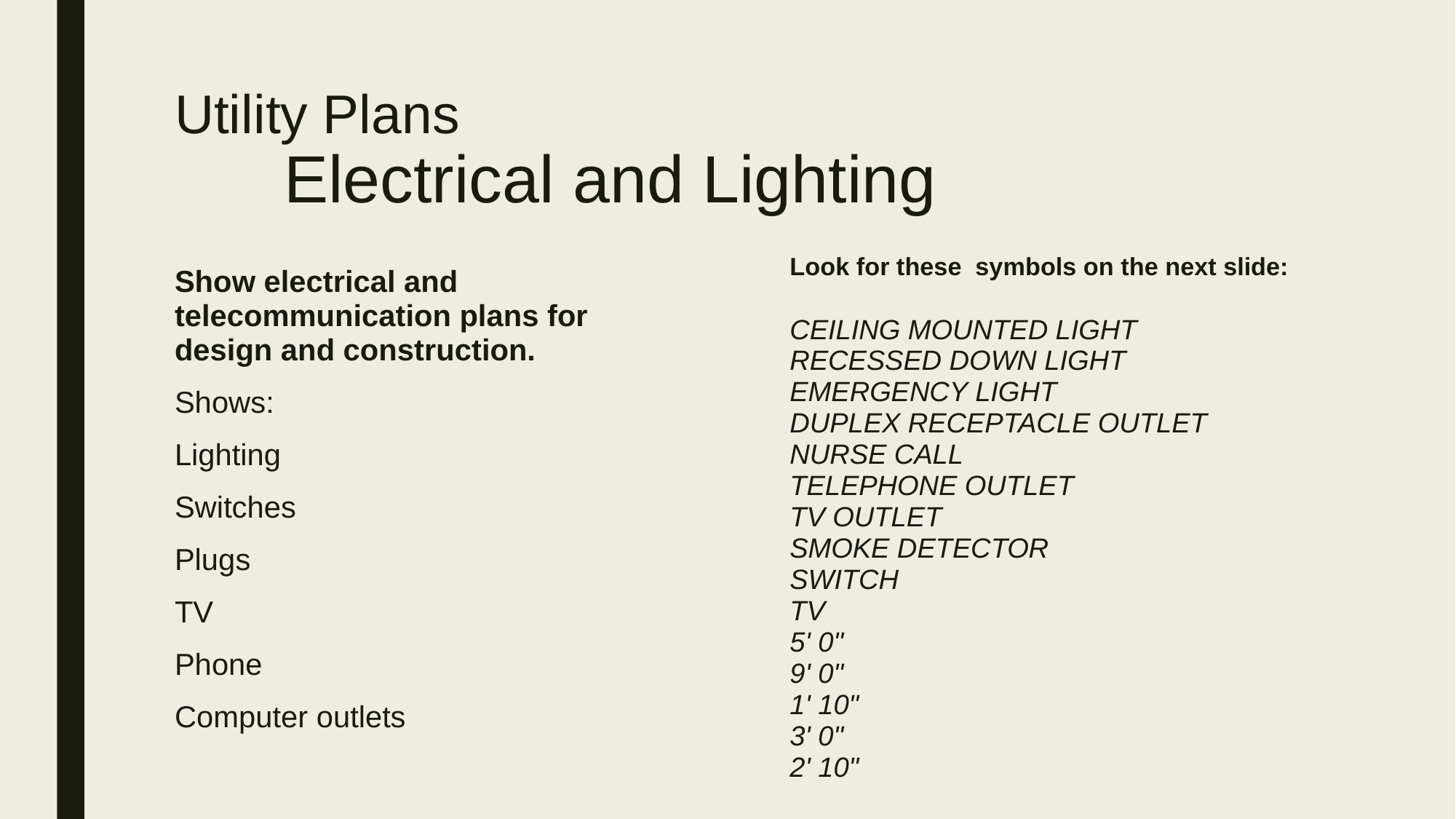

# Utility Plans Electrical and Lighting
Look for these  symbols on the next slide:
CEILING MOUNTED LIGHT
RECESSED DOWN LIGHT
EMERGENCY LIGHT
DUPLEX RECEPTACLE OUTLET
NURSE CALL
TELEPHONE OUTLET
TV OUTLET
SMOKE DETECTOR
SWITCH
TV
5' 0"
9' 0"
1' 10"
3' 0"
2' 10"
Show electrical and telecommunication plans for design and construction.
Shows:
Lighting
Switches
Plugs
TV
Phone
Computer outlets